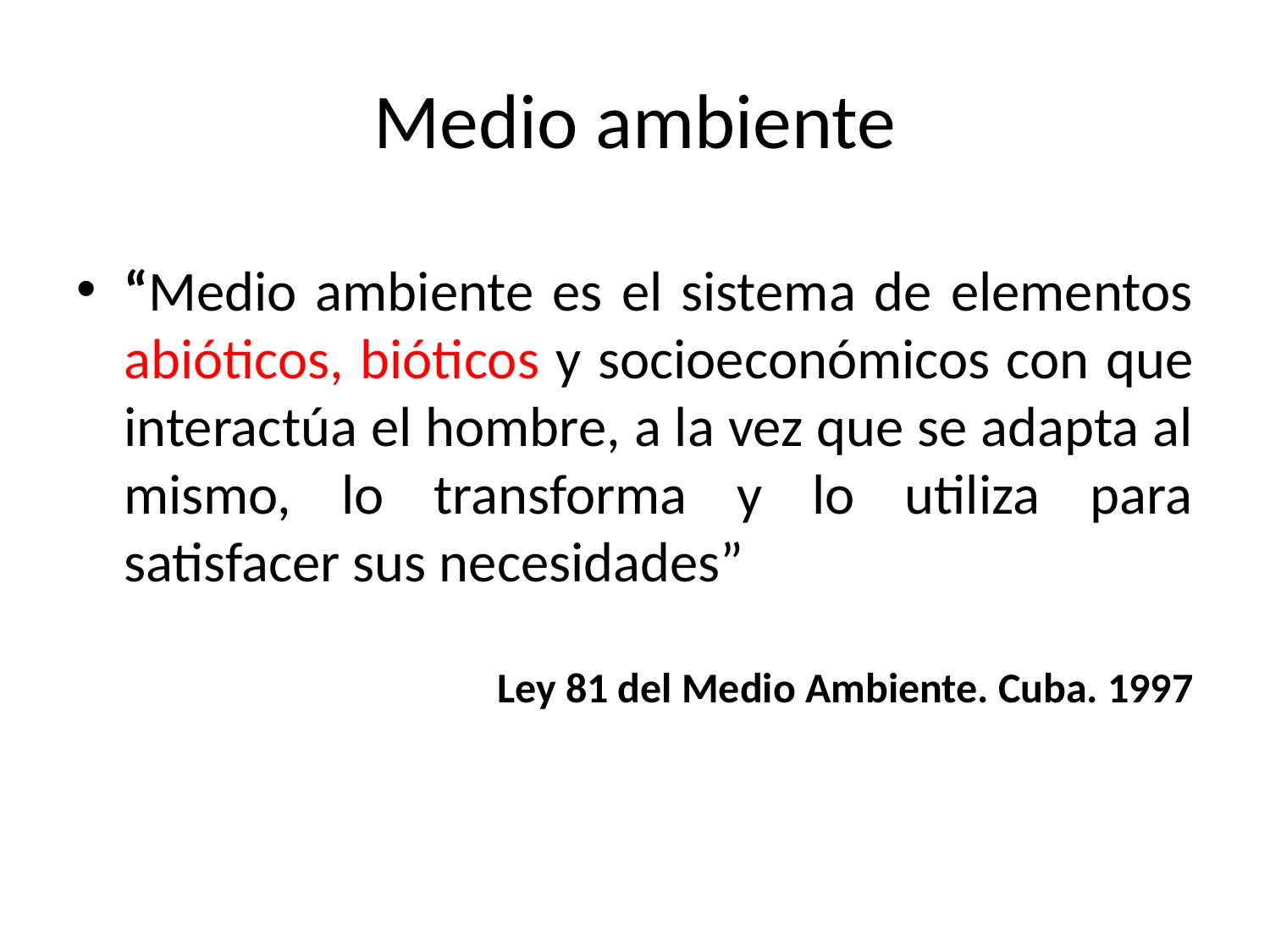

Medio ambiente

“Medio ambiente es el sistema de elementos abióticos, bióticos y socioeconómicos con que interactúa el hombre, a la vez que se adapta al mismo, lo transforma y lo utiliza para satisfacer sus necesidades”

                                            Ley 81 del Medio Ambiente. Cuba. 1997